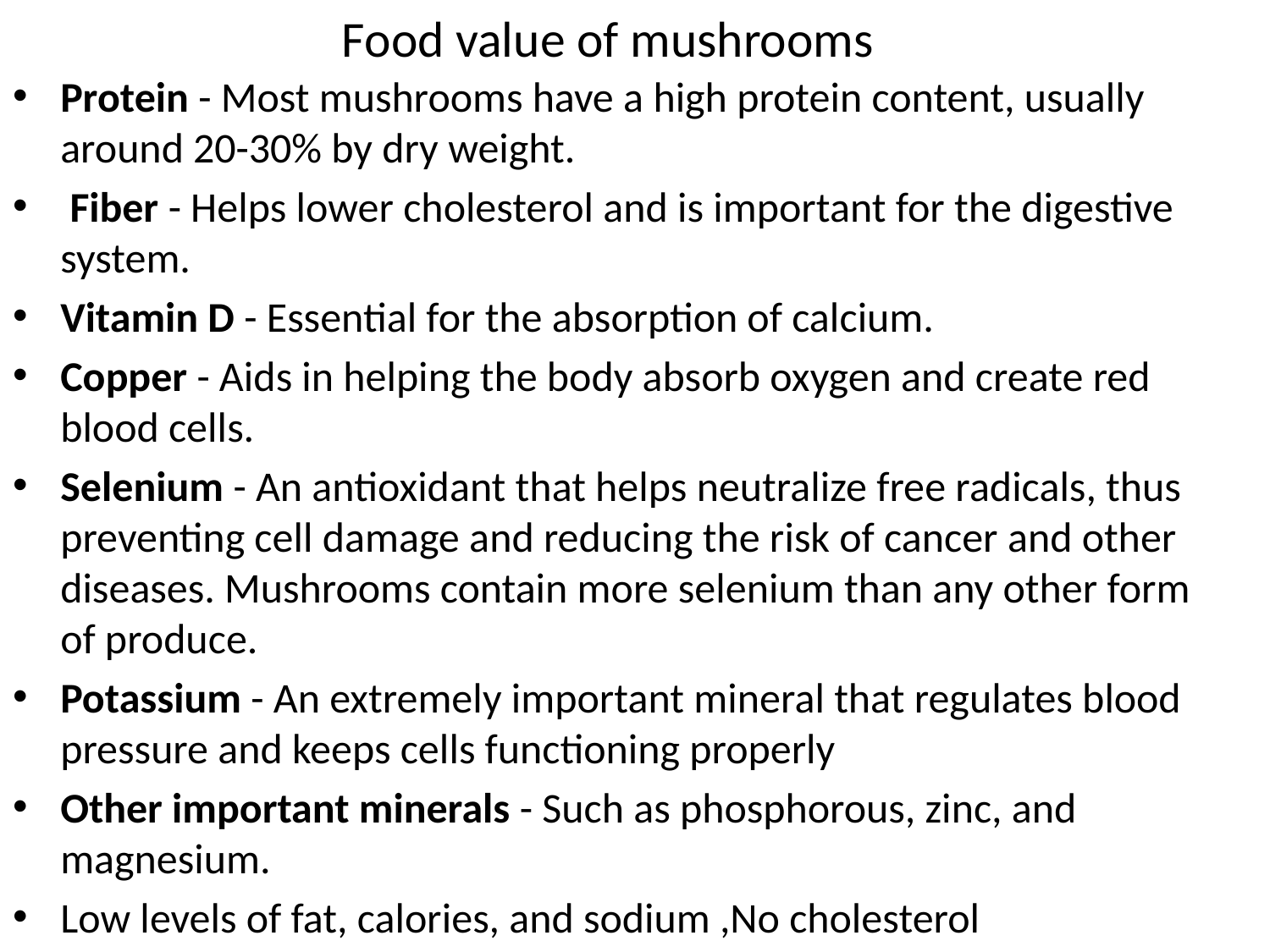

# Food value of mushrooms
Protein - Most mushrooms have a high protein content, usually around 20-30% by dry weight.
 Fiber - Helps lower cholesterol and is important for the digestive system.
Vitamin D - Essential for the absorption of calcium.
Copper - Aids in helping the body absorb oxygen and create red blood cells.
Selenium - An antioxidant that helps neutralize free radicals, thus preventing cell damage and reducing the risk of cancer and other diseases. Mushrooms contain more selenium than any other form of produce.
Potassium - An extremely important mineral that regulates blood pressure and keeps cells functioning properly
Other important minerals - Such as phosphorous, zinc, and magnesium.
Low levels of fat, calories, and sodium ,No cholesterol